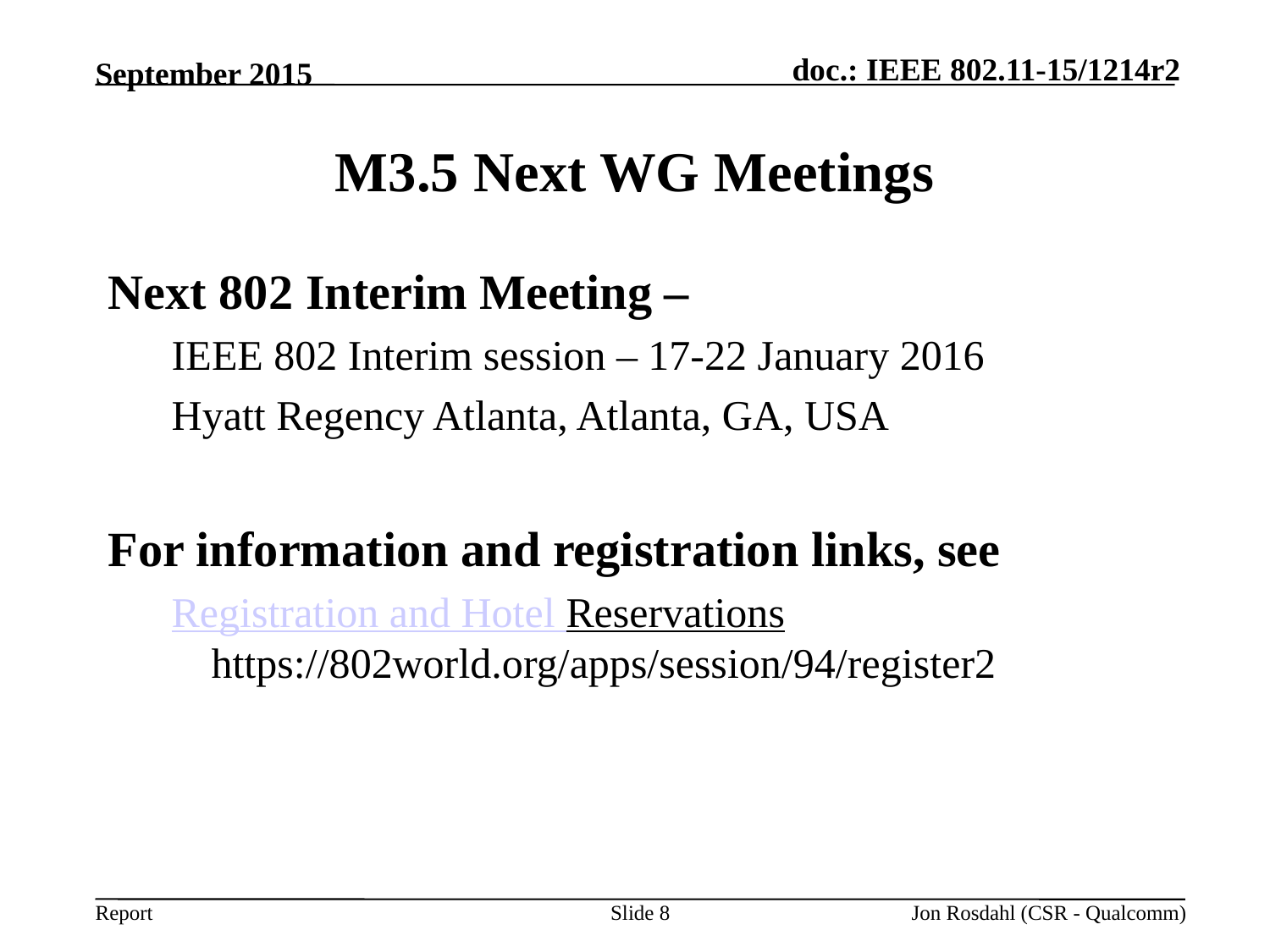

September 2015
# M3.5 Next WG Meetings
Next 802 Interim Meeting –
IEEE 802 Interim session – 17-22 January 2016
Hyatt Regency Atlanta, Atlanta, GA, USA

For information and registration links, see
Registration and Hotel Reservations https://802world.org/apps/session/94/register2

Jon Rosdahl (CSR - Qualcomm)
Slide 8